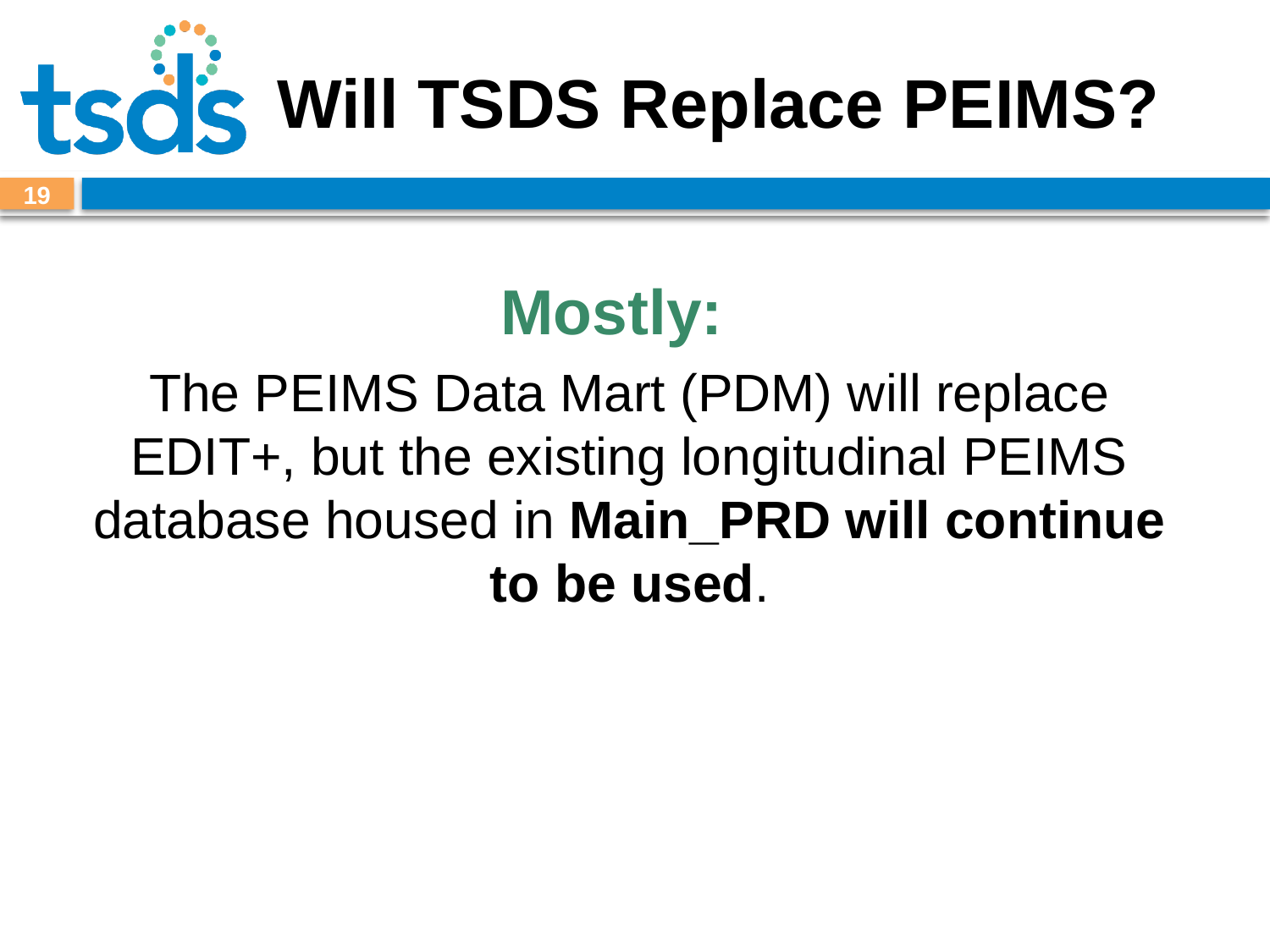

# Will TSDS Replace PEIMS?
19
Mostly:
The PEIMS Data Mart (PDM) will replace EDIT+, but the existing longitudinal PEIMS database housed in Main_PRD will continue to be used.